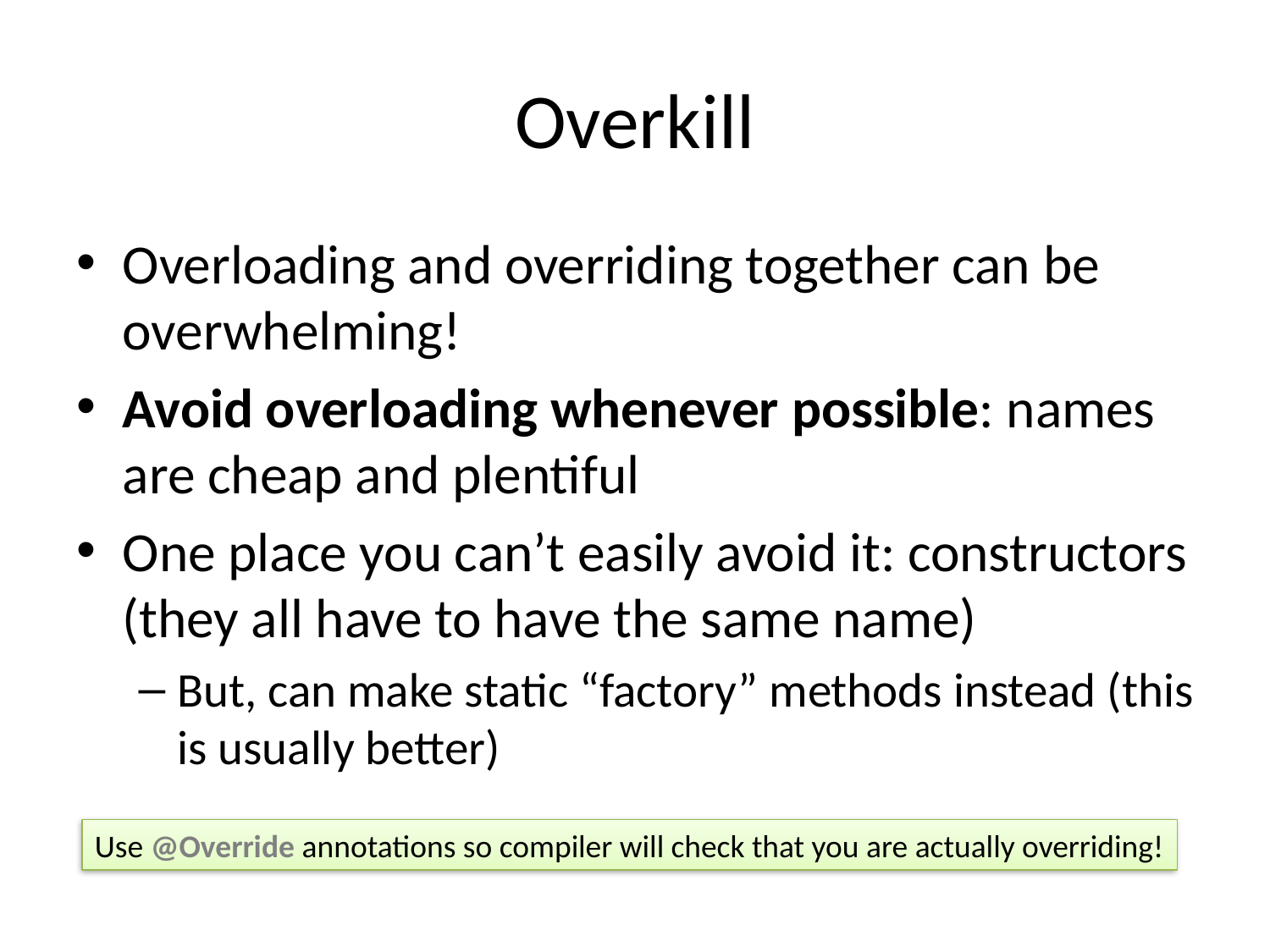

# Overkill
Overloading and overriding together can be overwhelming!
Avoid overloading whenever possible: names are cheap and plentiful
One place you can’t easily avoid it: constructors (they all have to have the same name)
But, can make static “factory” methods instead (this is usually better)
Use @Override annotations so compiler will check that you are actually overriding!